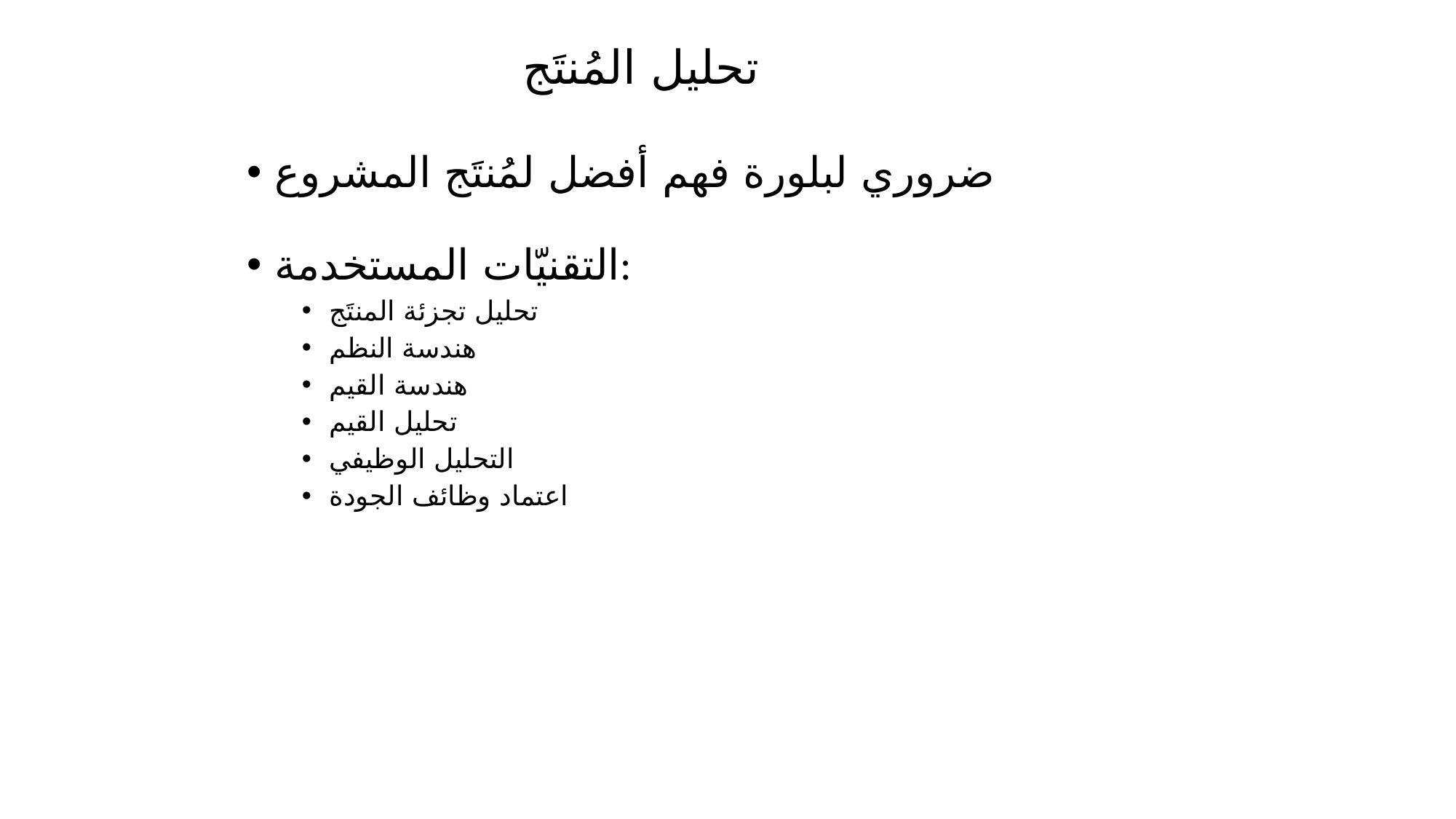

# تحليل المُنتَج
ضروري لبلورة فهم أفضل لمُنتَج المشروع

التقنيّات المستخدمة:
تحليل تجزئة المنتَج
هندسة النظم
هندسة القيم
تحليل القيم
التحليل الوظيفي
اعتماد وظائف الجودة

147